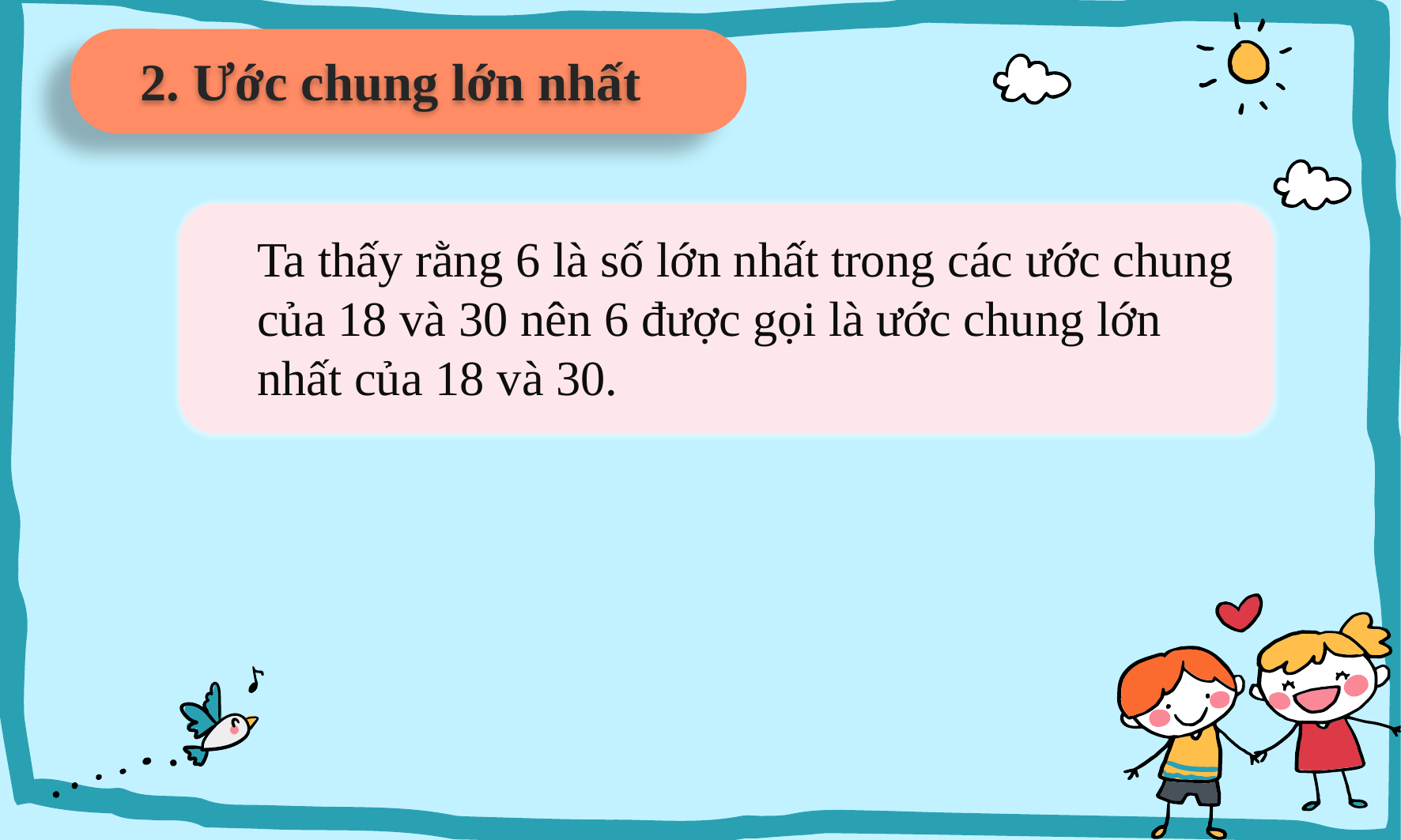

2. Ước chung lớn nhất

Ta thấy rằng 6 là số lớn nhất trong các ước chung của 18 và 30 nên 6 được gọi là ước chung lớn nhất của 18 và 30.